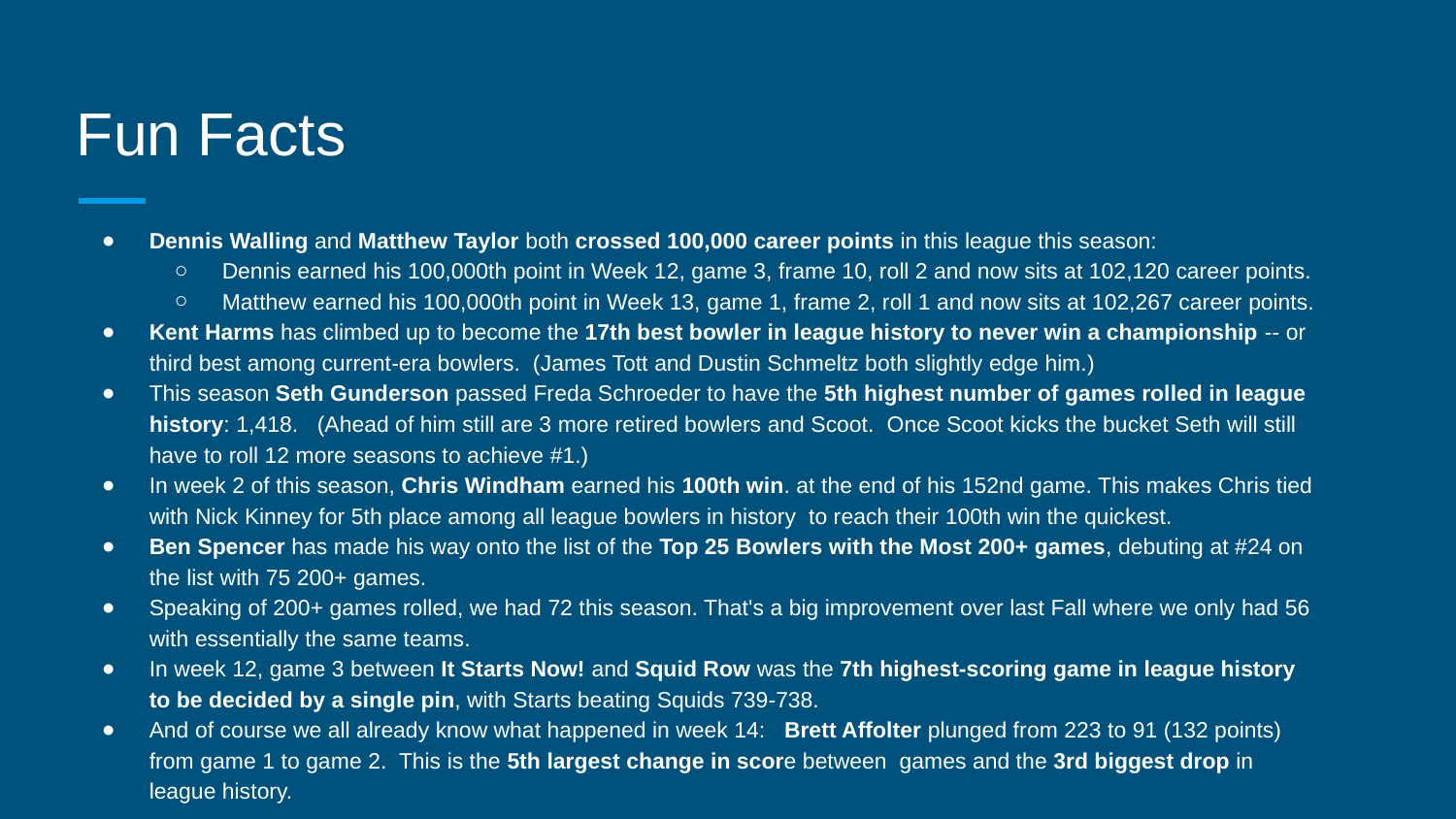

# Fun Facts
Dennis Walling and Matthew Taylor both crossed 100,000 career points in this league this season:
Dennis earned his 100,000th point in Week 12, game 3, frame 10, roll 2 and now sits at 102,120 career points.
Matthew earned his 100,000th point in Week 13, game 1, frame 2, roll 1 and now sits at 102,267 career points.
Kent Harms has climbed up to become the 17th best bowler in league history to never win a championship -- or third best among current-era bowlers.  (James Tott and Dustin Schmeltz both slightly edge him.)
This season Seth Gunderson passed Freda Schroeder to have the 5th highest number of games rolled in league history: 1,418.   (Ahead of him still are 3 more retired bowlers and Scoot.  Once Scoot kicks the bucket Seth will still have to roll 12 more seasons to achieve #1.)
In week 2 of this season, Chris Windham earned his 100th win. at the end of his 152nd game. This makes Chris tied with Nick Kinney for 5th place among all league bowlers in history  to reach their 100th win the quickest.
Ben Spencer has made his way onto the list of the Top 25 Bowlers with the Most 200+ games, debuting at #24 on the list with 75 200+ games.
Speaking of 200+ games rolled, we had 72 this season. That's a big improvement over last Fall where we only had 56 with essentially the same teams.
In week 12, game 3 between It Starts Now! and Squid Row was the 7th highest-scoring game in league history to be decided by a single pin, with Starts beating Squids 739-738.
And of course we all already know what happened in week 14:   Brett Affolter plunged from 223 to 91 (132 points) from game 1 to game 2.  This is the 5th largest change in score between  games and the 3rd biggest drop in league history.